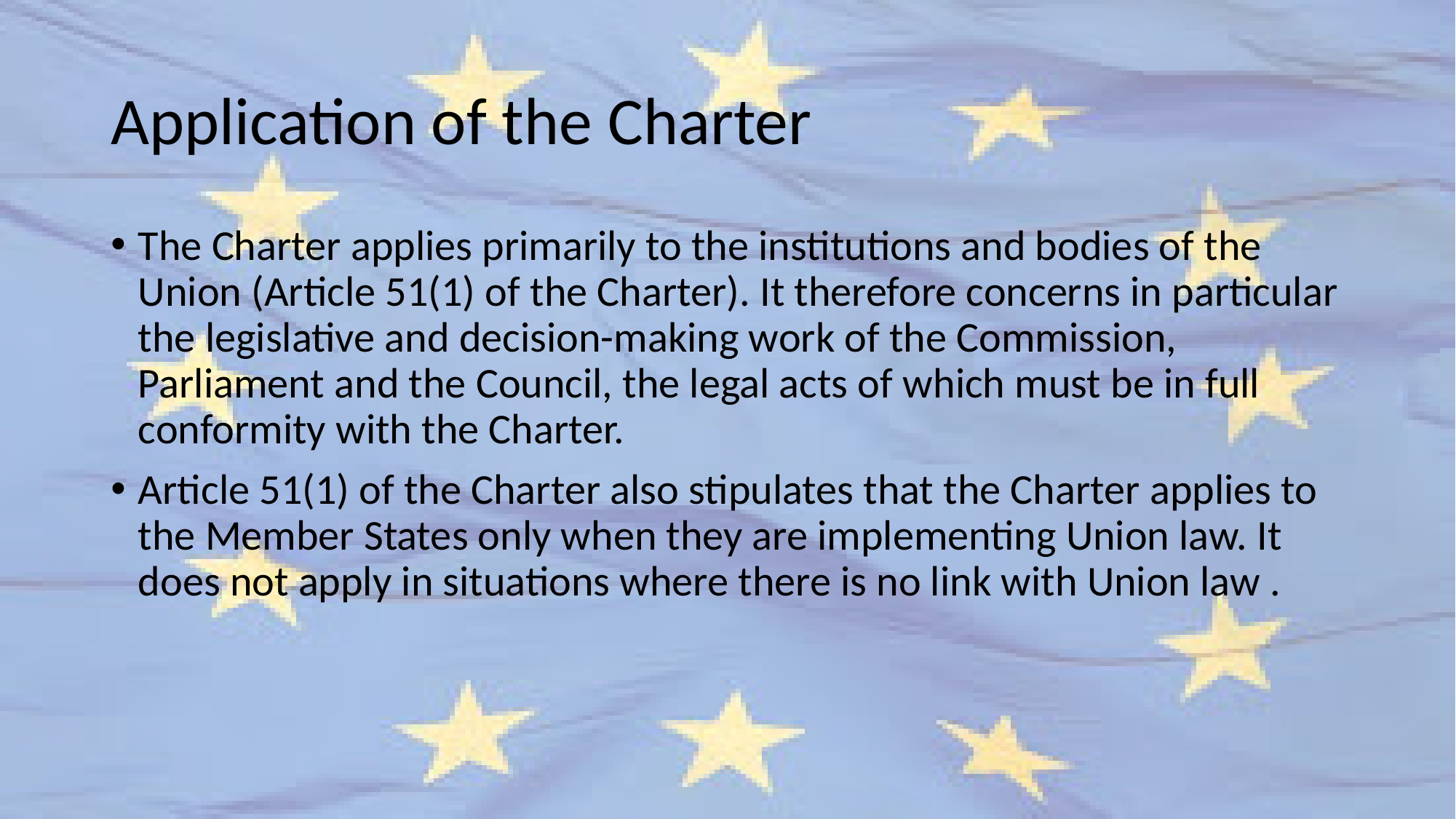

# Application of the Charter
The Charter applies primarily to the institutions and bodies of the Union (Article 51(1) of the Charter). It therefore concerns in particular the legislative and decision-making work of the Commission, Parliament and the Council, the legal acts of which must be in full conformity with the Charter.
Article 51(1) of the Charter also stipulates that the Charter applies to the Member States only when they are implementing Union law. It does not apply in situations where there is no link with Union law .